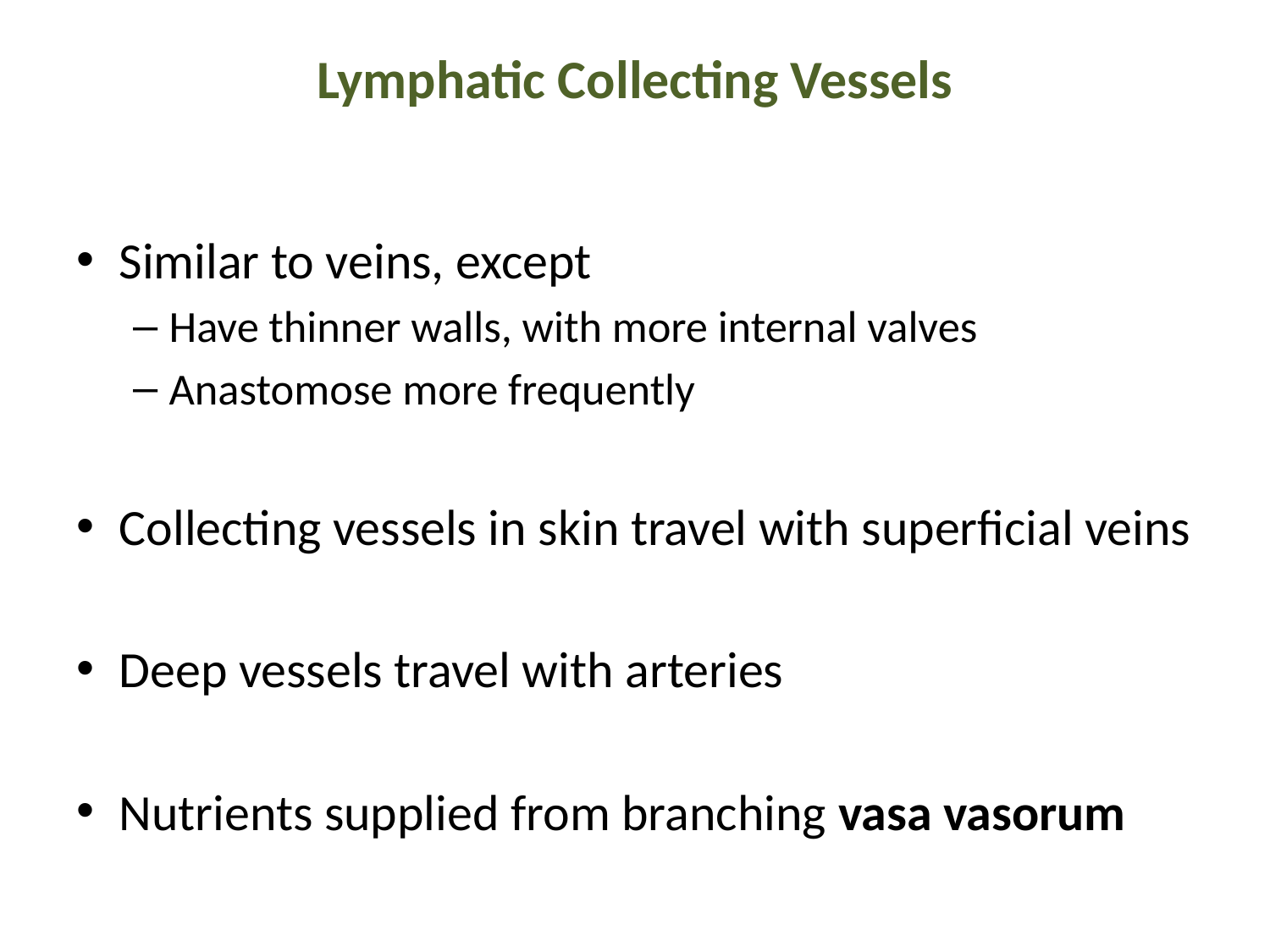

# Lymphatic Collecting Vessels
Similar to veins, except
Have thinner walls, with more internal valves
Anastomose more frequently

Collecting vessels in skin travel with superficial veins

Deep vessels travel with arteries

Nutrients supplied from branching vasa vasorum